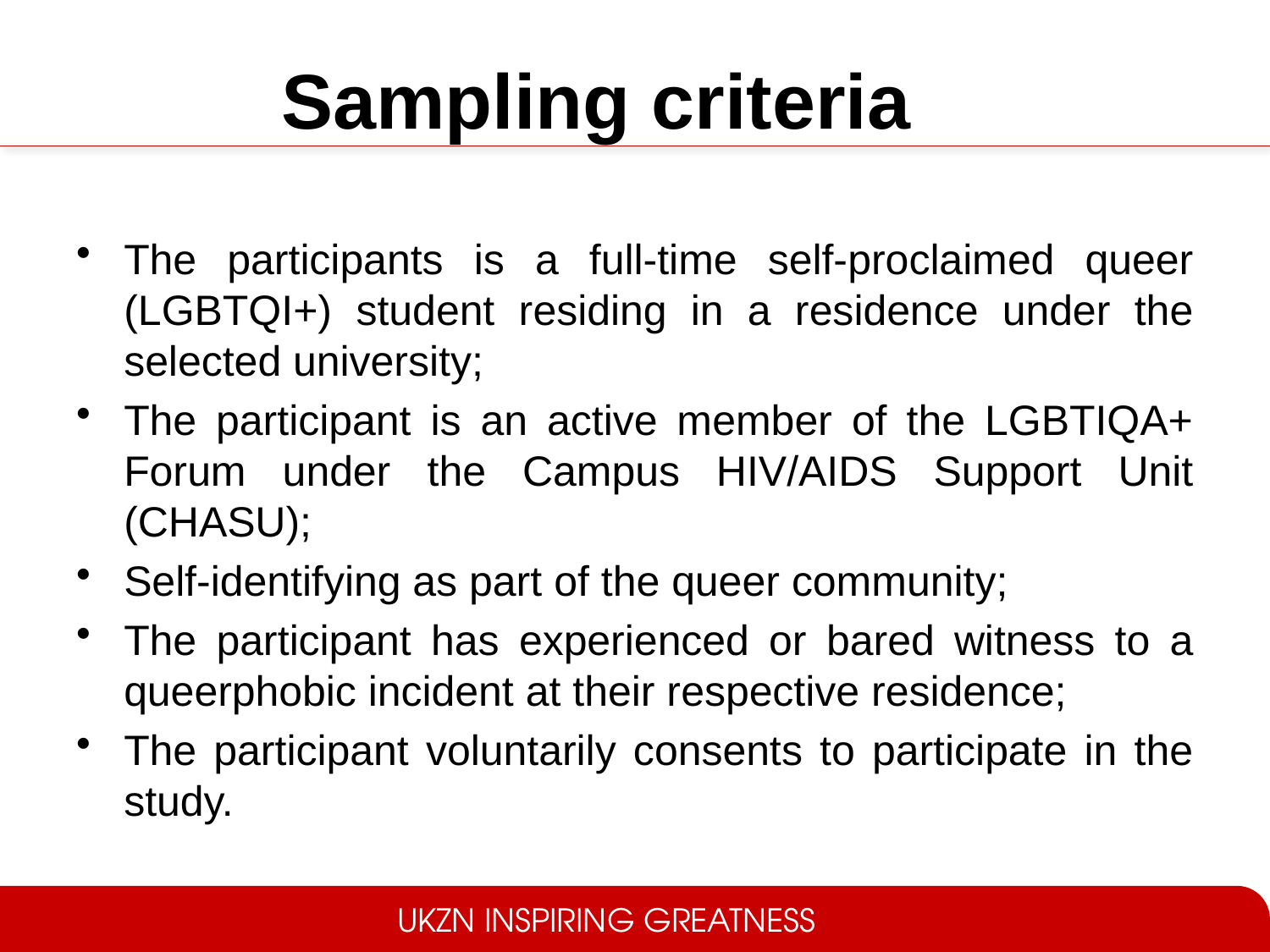

# Sampling criteria
The participants is a full-time self-proclaimed queer (LGBTQI+) student residing in a residence under the selected university;
The participant is an active member of the LGBTIQA+ Forum under the Campus HIV/AIDS Support Unit (CHASU);
Self-identifying as part of the queer community;
The participant has experienced or bared witness to a queerphobic incident at their respective residence;
The participant voluntarily consents to participate in the study.